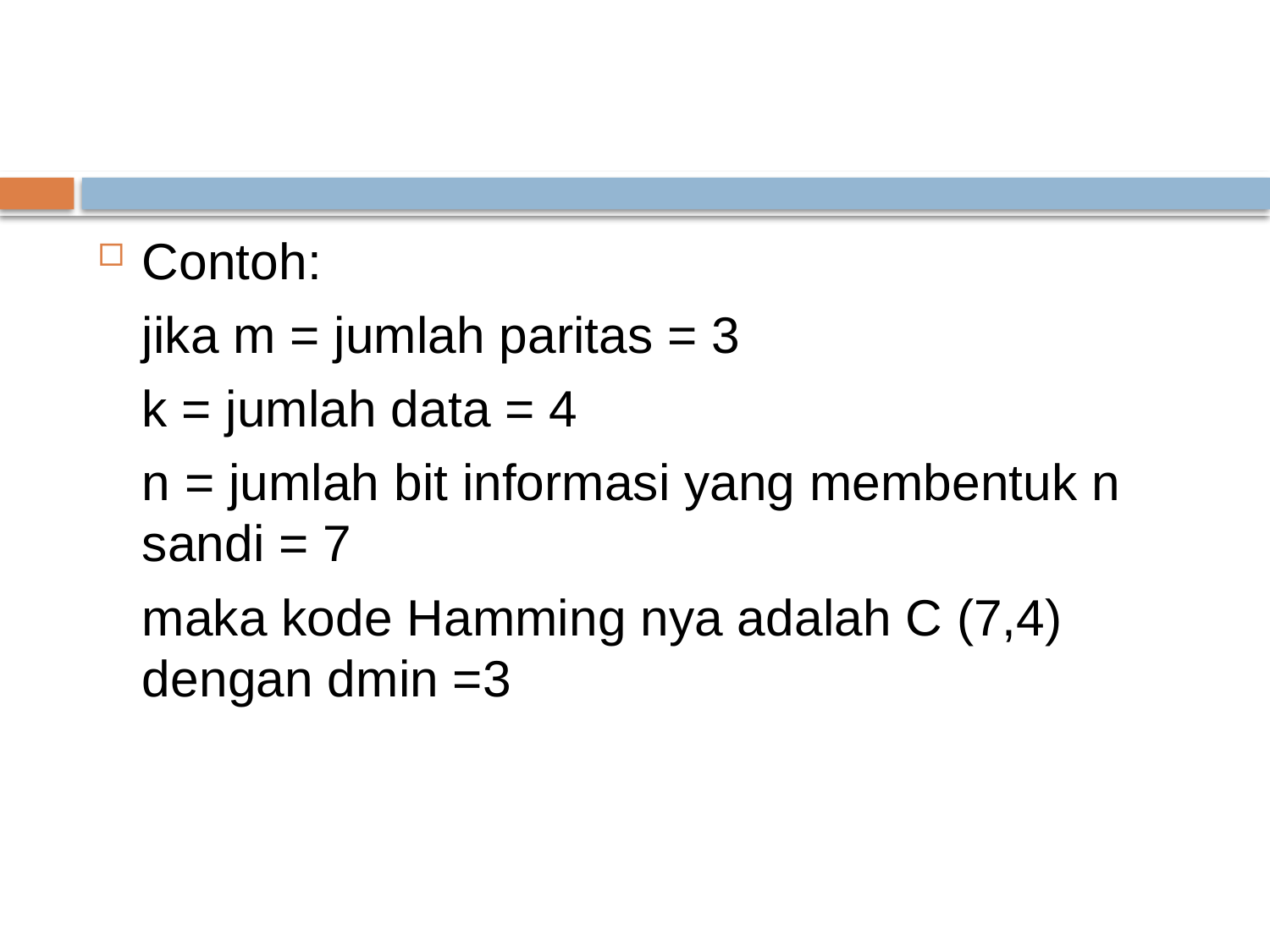

#
Contoh:
	jika m = jumlah paritas = 3
	k = jumlah data = 4
	n = jumlah bit informasi yang membentuk n sandi = 7
	maka kode Hamming nya adalah C (7,4) dengan dmin =3